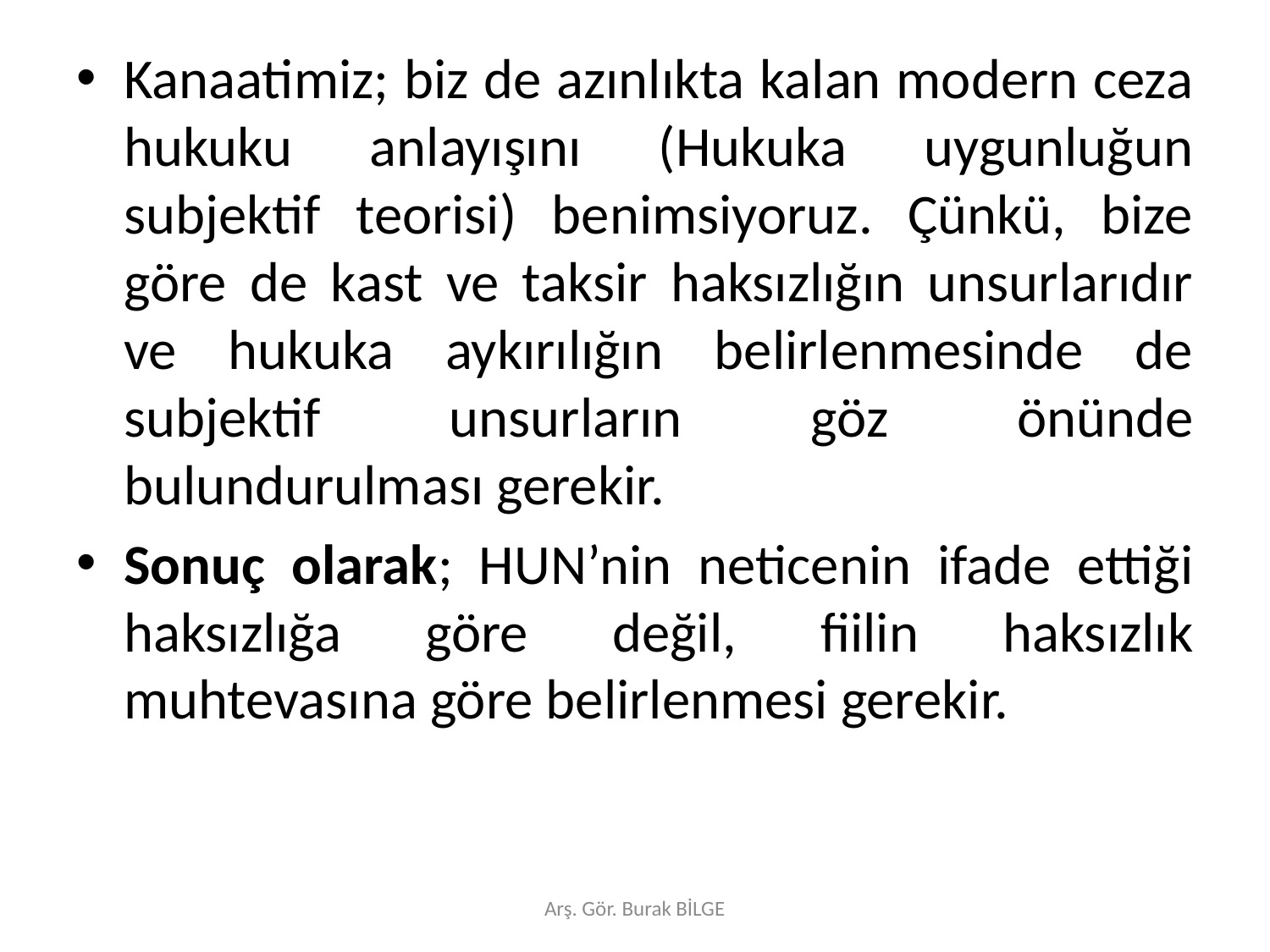

Kanaatimiz; biz de azınlıkta kalan modern ceza hukuku anlayışını (Hukuka uygunluğun subjektif teorisi) benimsiyoruz. Çünkü, bize göre de kast ve taksir haksızlığın unsurlarıdır ve hukuka aykırılığın belirlenmesinde de subjektif unsurların göz önünde bulundurulması gerekir.
Sonuç olarak; HUN’nin neticenin ifade ettiği haksızlığa göre değil, fiilin haksızlık muhtevasına göre belirlenmesi gerekir.
Arş. Gör. Burak BİLGE